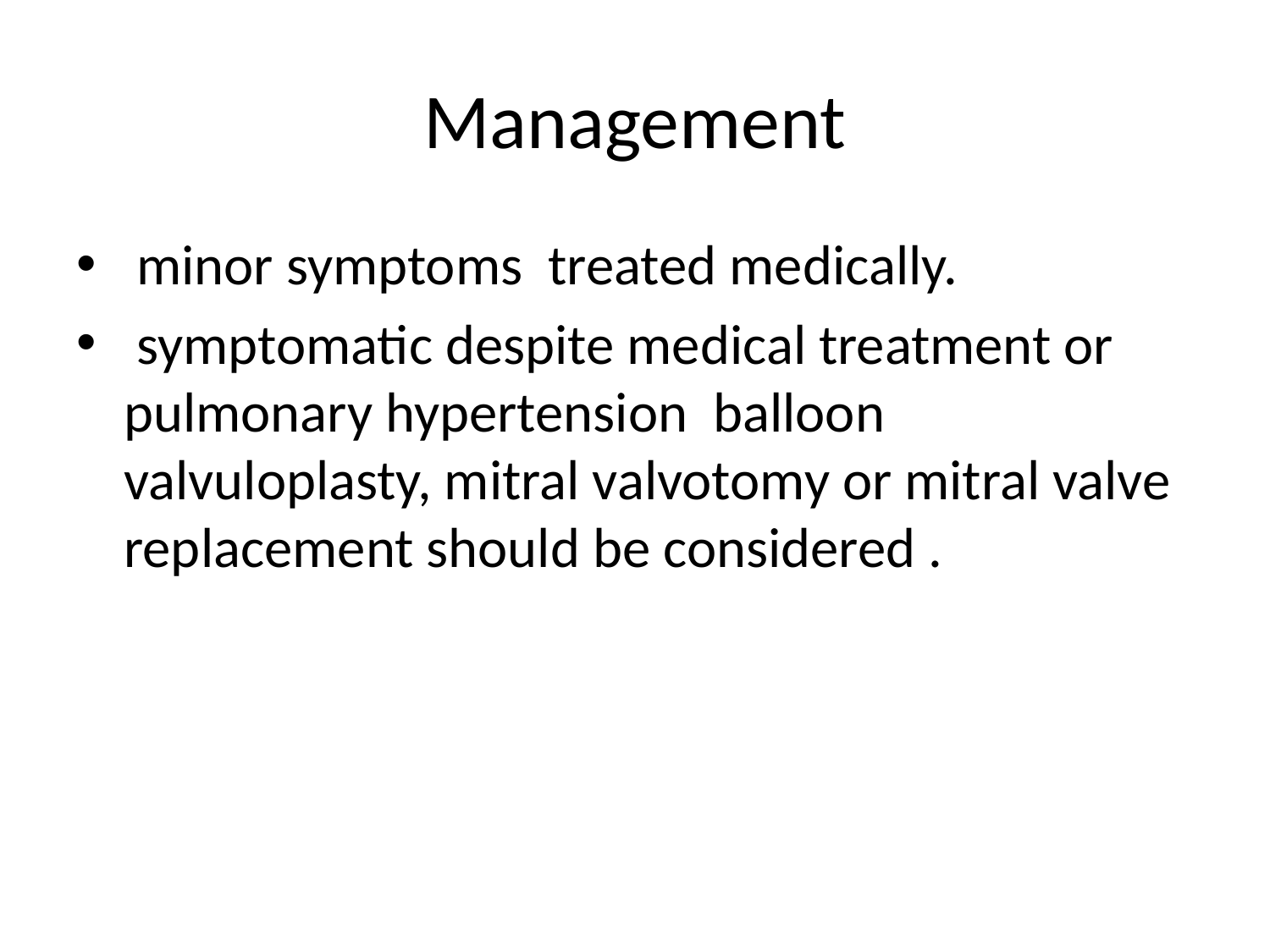

# Management
 minor symptoms  treated medically.
 symptomatic despite medical treatment or  pulmonary hypertension  balloon valvuloplasty, mitral valvotomy or mitral valve replacement should be considered .